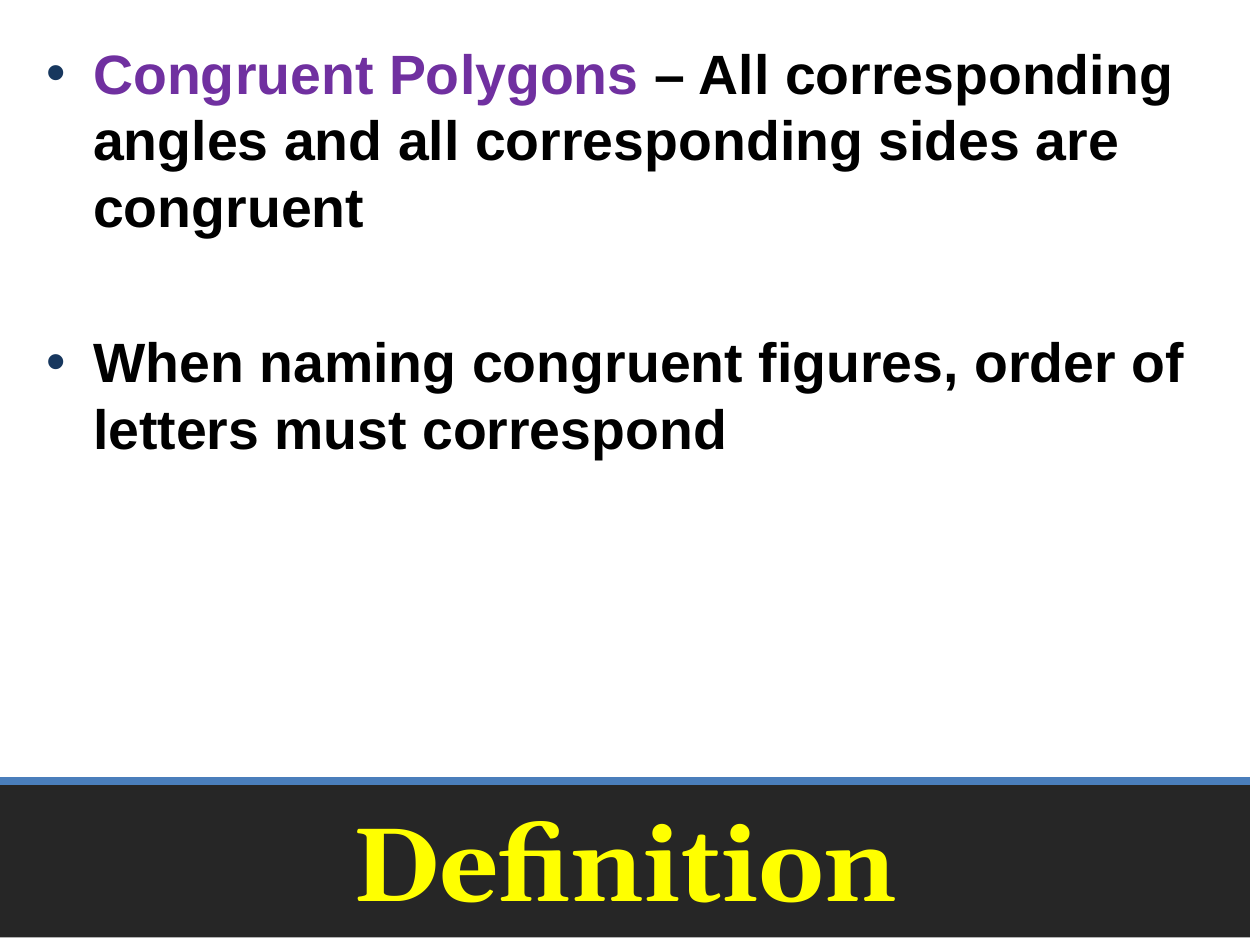

Congruent Polygons – All corresponding angles and all corresponding sides are congruent

When naming congruent figures, order of letters must correspond
# Definition